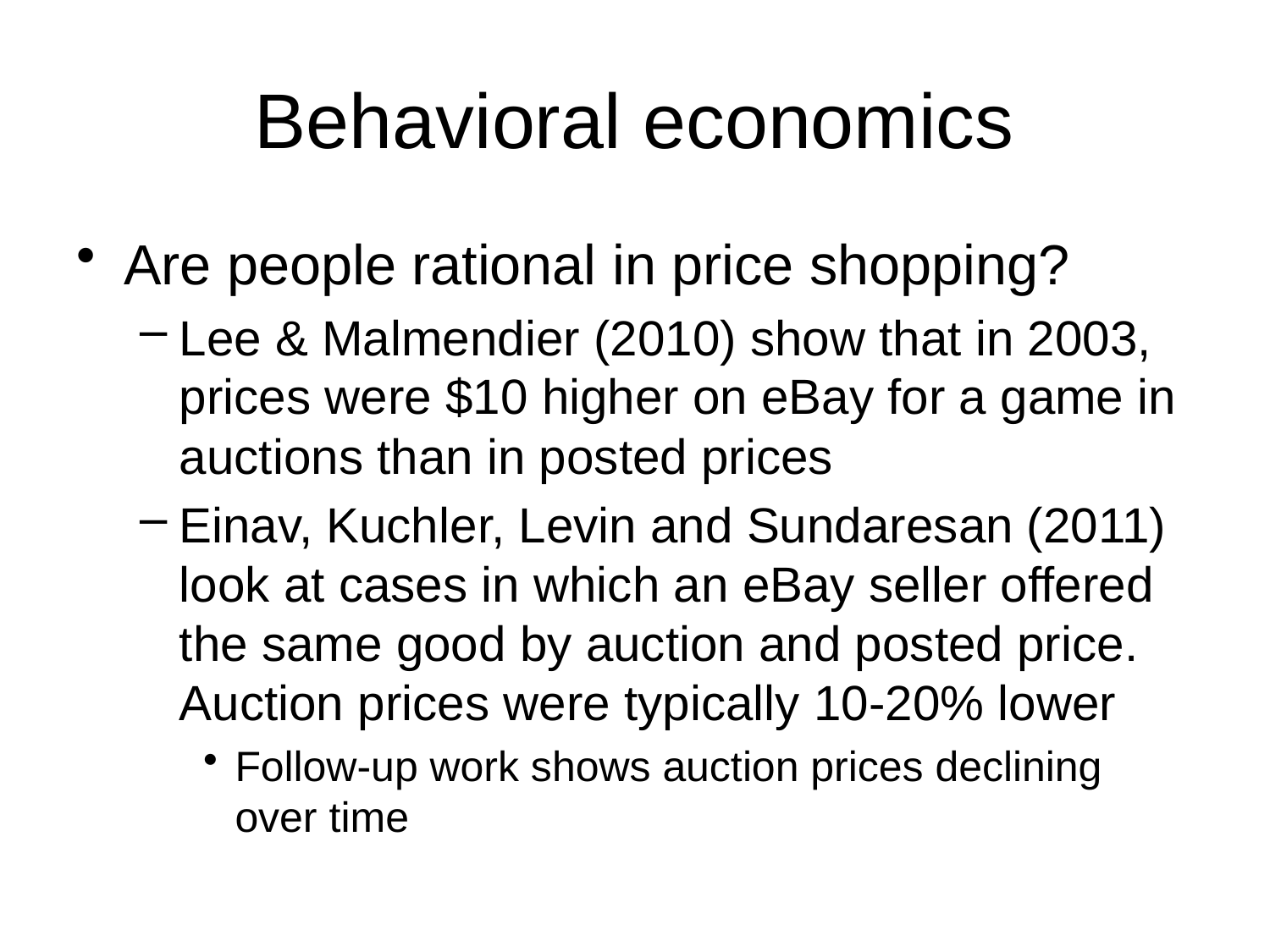

# Behavioral economics
Are people rational in price shopping?
Lee & Malmendier (2010) show that in 2003, prices were $10 higher on eBay for a game in auctions than in posted prices
Einav, Kuchler, Levin and Sundaresan (2011) look at cases in which an eBay seller offered the same good by auction and posted price. Auction prices were typically 10-20% lower
Follow-up work shows auction prices declining over time